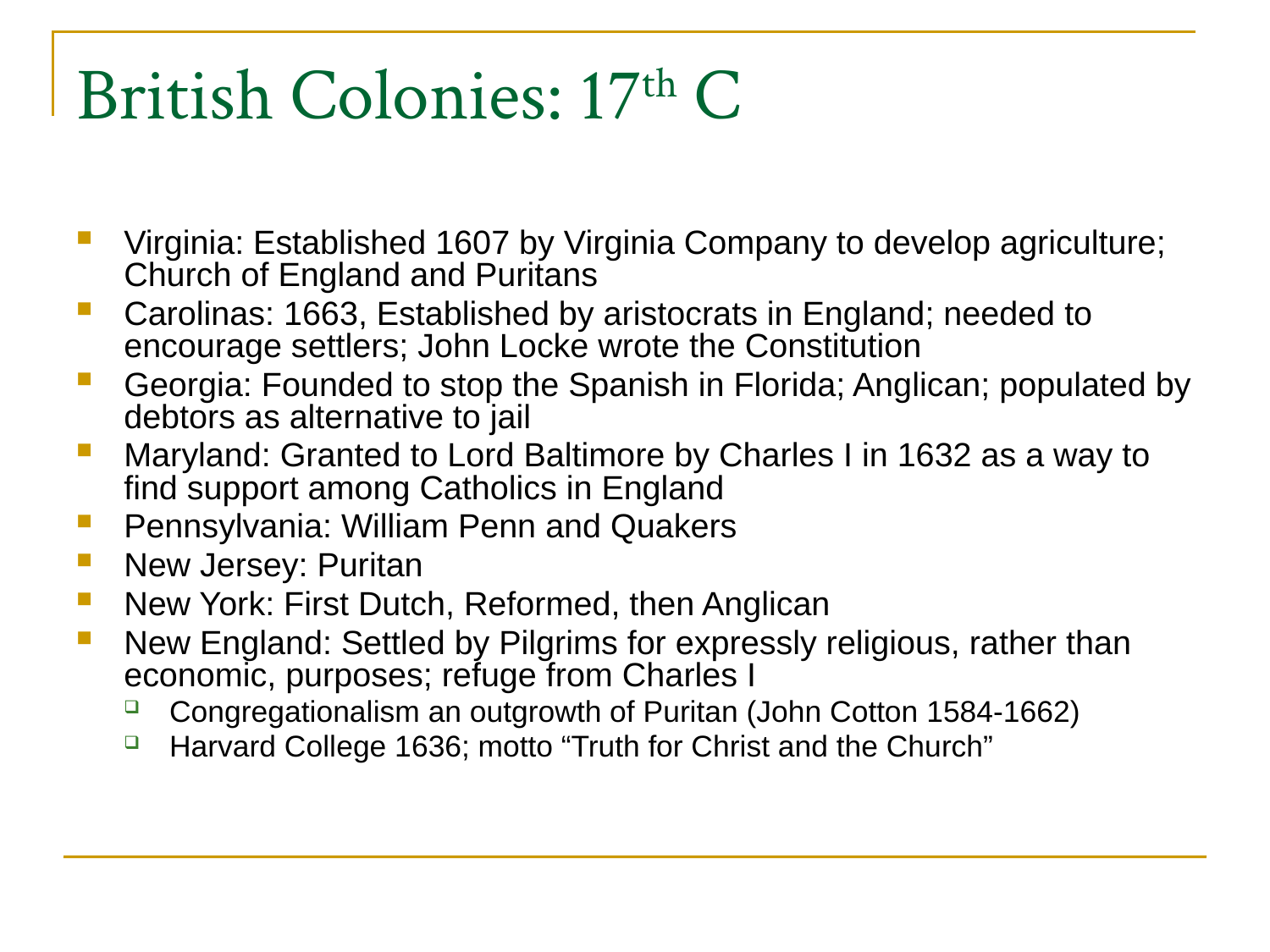

# British Colonies: 17th C
Virginia: Established 1607 by Virginia Company to develop agriculture; Church of England and Puritans
Carolinas: 1663, Established by aristocrats in England; needed to encourage settlers; John Locke wrote the Constitution
Georgia: Founded to stop the Spanish in Florida; Anglican; populated by debtors as alternative to jail
Maryland: Granted to Lord Baltimore by Charles I in 1632 as a way to find support among Catholics in England
Pennsylvania: William Penn and Quakers
New Jersey: Puritan
New York: First Dutch, Reformed, then Anglican
New England: Settled by Pilgrims for expressly religious, rather than economic, purposes; refuge from Charles I
Congregationalism an outgrowth of Puritan (John Cotton 1584-1662)
Harvard College 1636; motto “Truth for Christ and the Church”